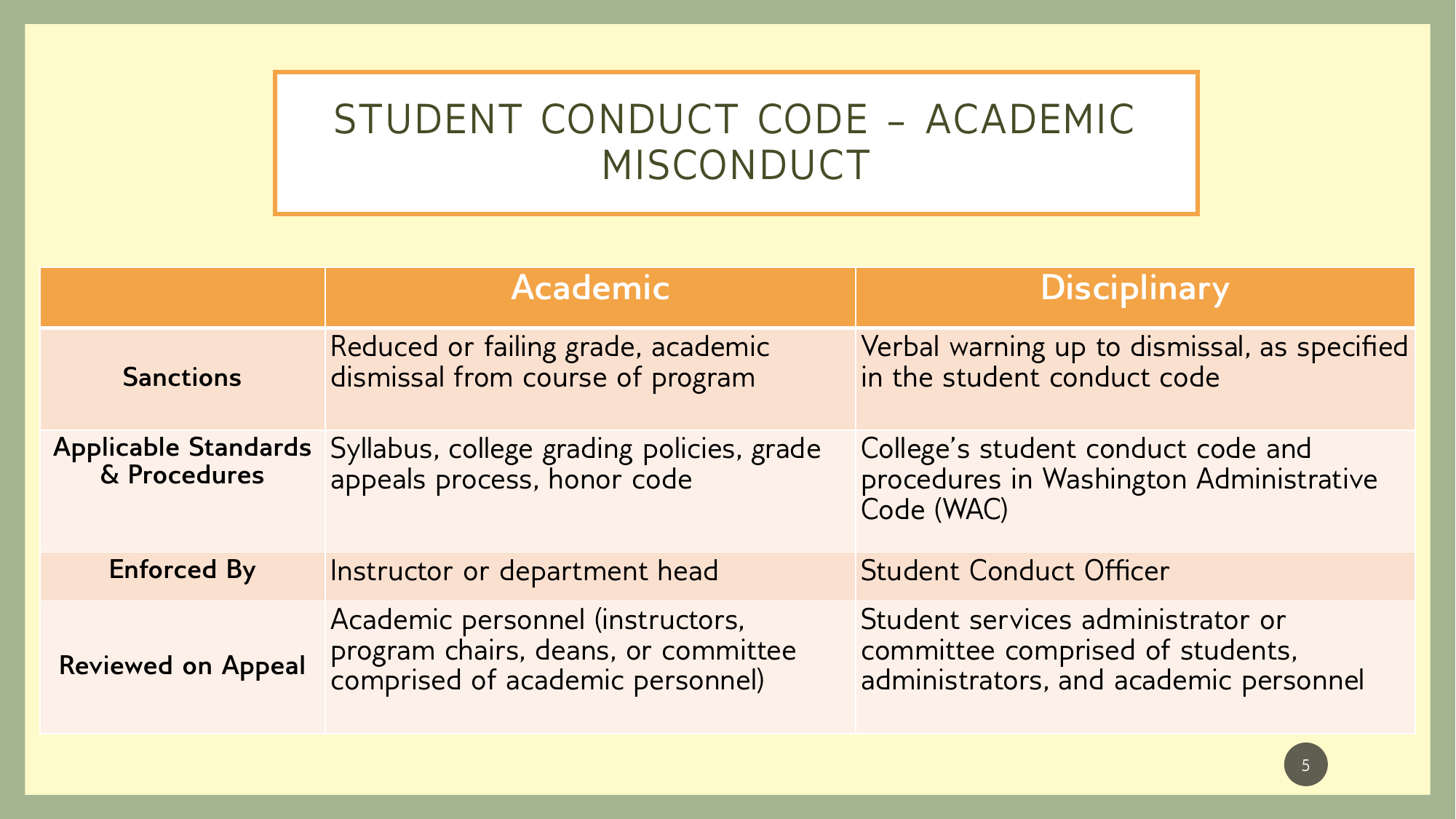

# Student conduct code – academic misconduct
|  | Academic | Disciplinary |
| --- | --- | --- |
| Sanctions | Reduced or failing grade, academic dismissal from course of program | Verbal warning up to dismissal, as specified in the student conduct code |
| Applicable Standards & Procedures | Syllabus, college grading policies, grade appeals process, honor code | College’s student conduct code and procedures in Washington Administrative Code (WAC) |
| Enforced By | Instructor or department head | Student Conduct Officer |
| Reviewed on Appeal | Academic personnel (instructors, program chairs, deans, or committee comprised of academic personnel) | Student services administrator or committee comprised of students, administrators, and academic personnel |
5